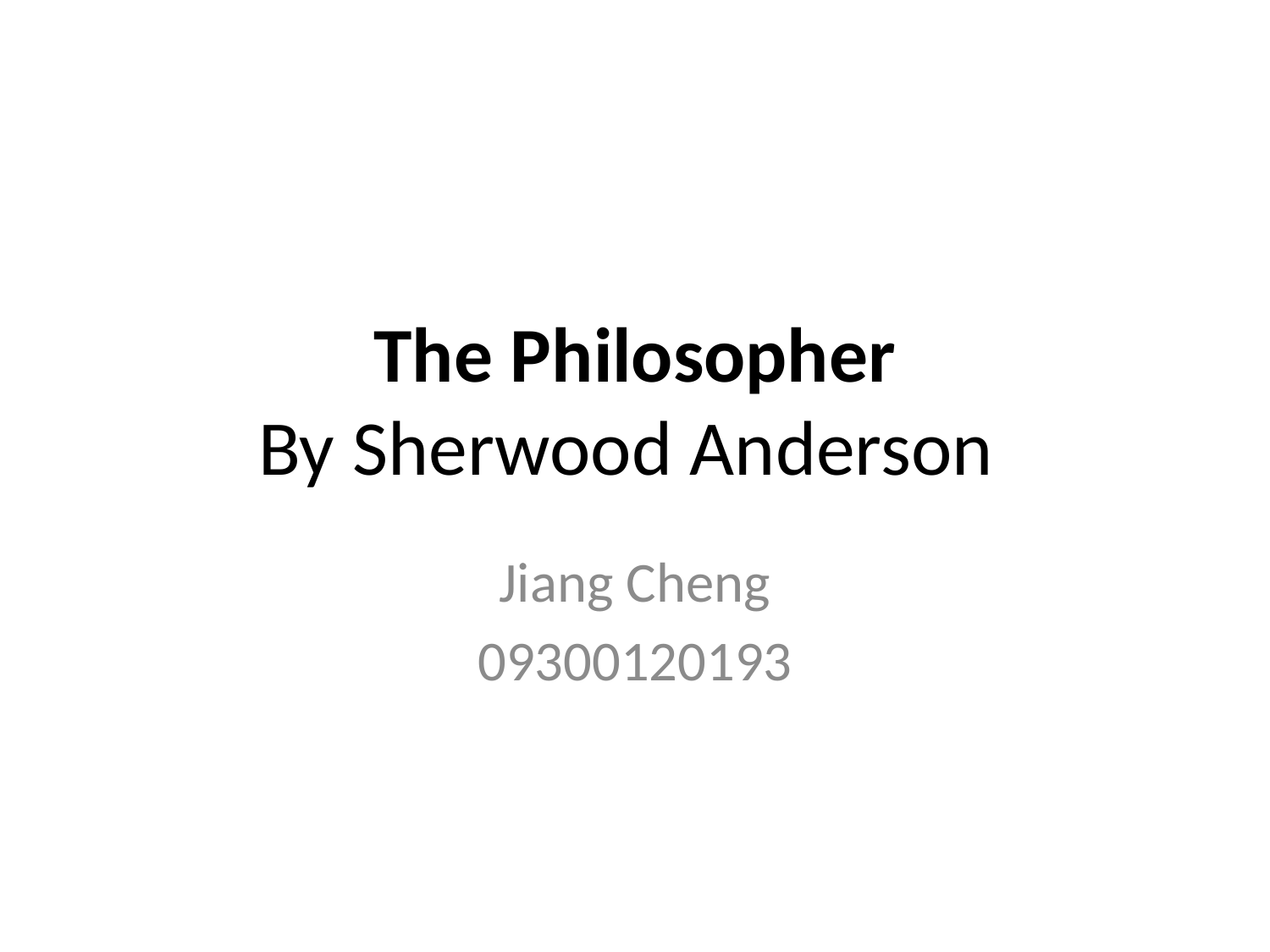

# The Philosopher By Sherwood Anderson
Jiang Cheng
09300120193